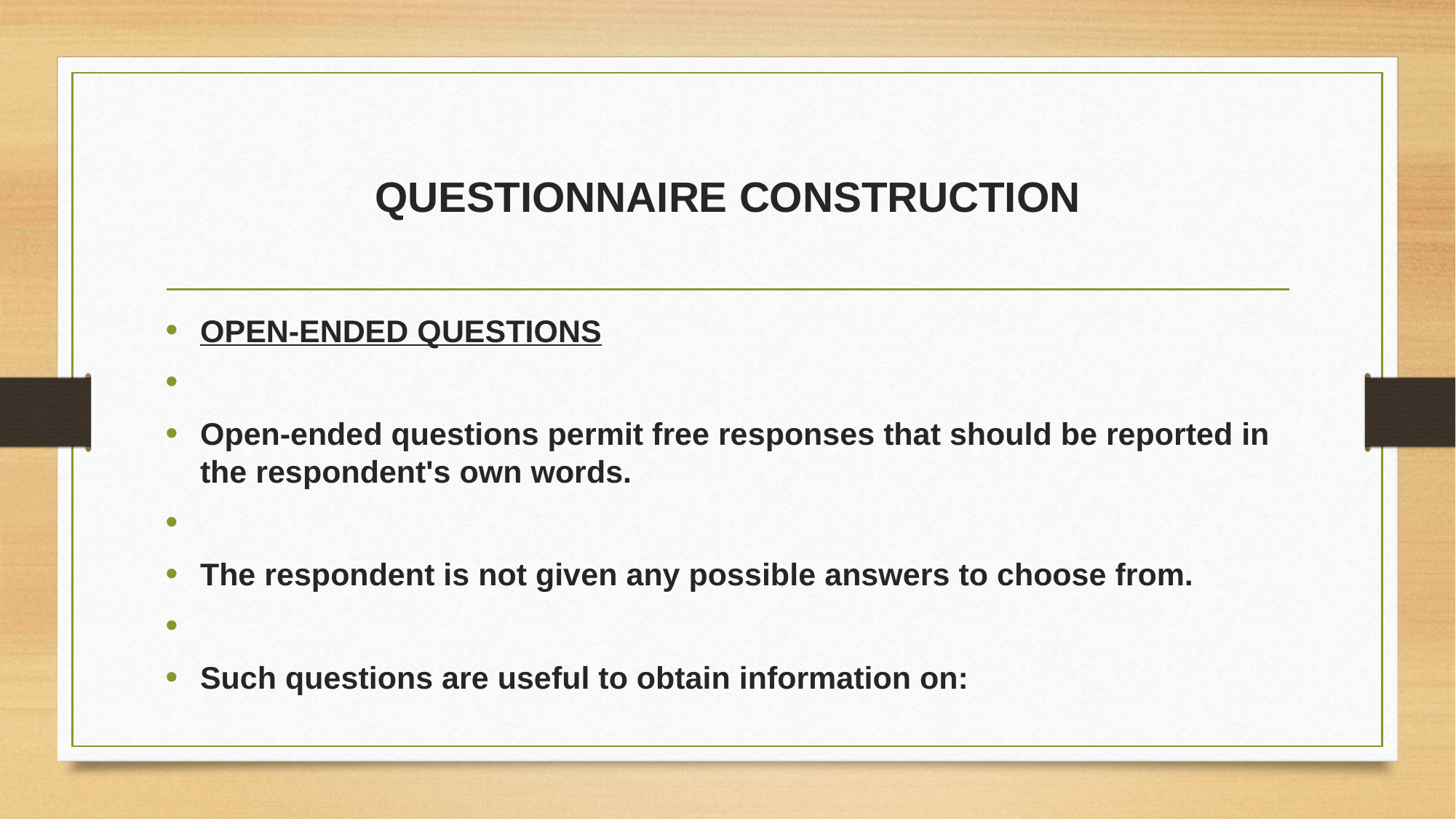

# QUESTIONNAIRE CONSTRUCTION
OPEN-ENDED QUESTIONS

Open-ended questions permit free responses that should be reported in the respondent's own words.

The respondent is not given any possible answers to choose from.

Such questions are useful to obtain information on: